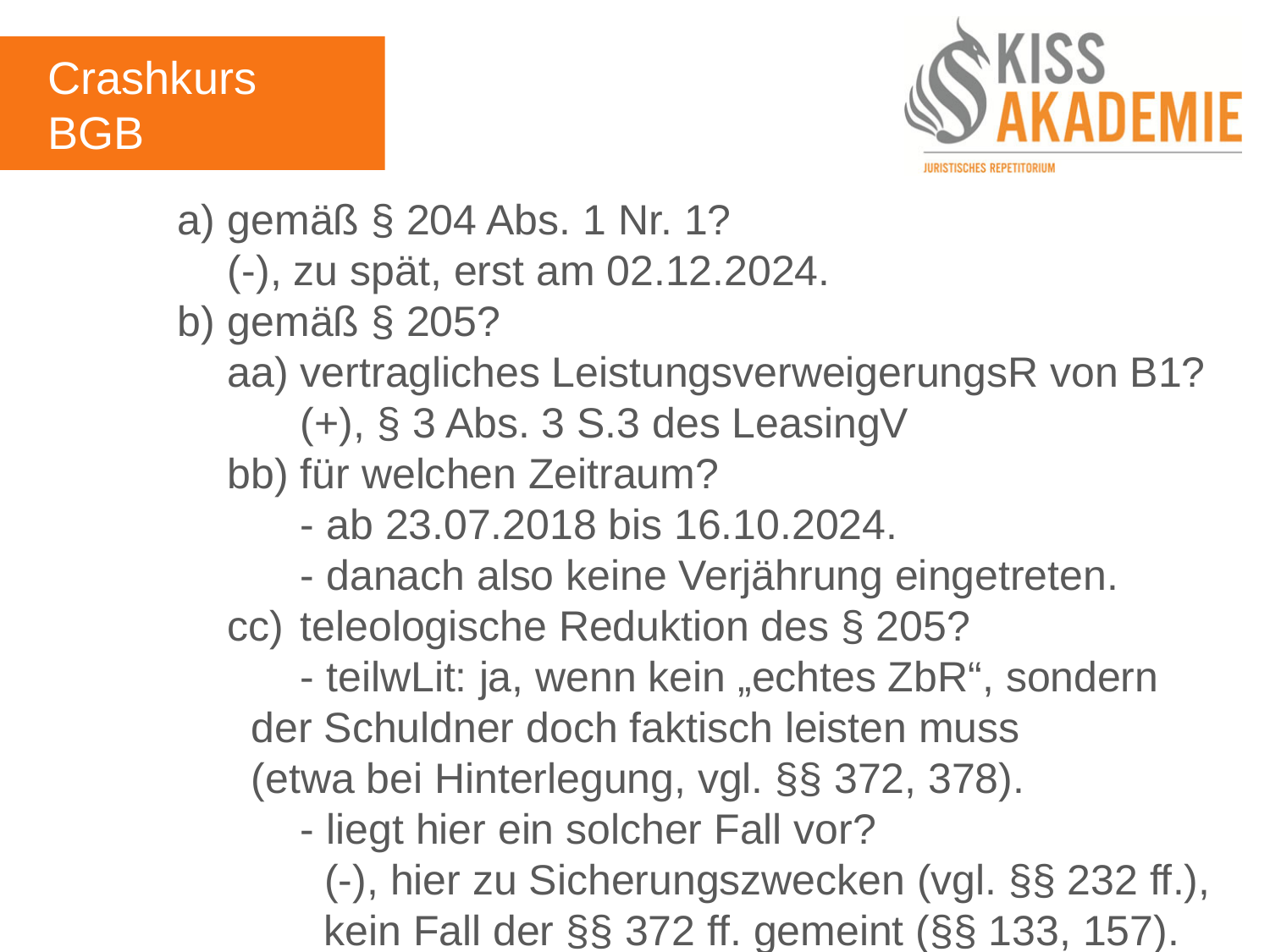

Crashkurs BGB
2. Tag
			a)	gemäß § 204 Abs. 1 Nr. 1?
				(-), zu spät, erst am 02.12.2024.
			b)	gemäß § 205?
				aa)	vertragliches LeistungsverweigerungsR von B1?
					(+), § 3 Abs. 3 S.3 des LeasingV
				bb)	für welchen Zeitraum?
					- ab 23.07.2018 bis 16.10.2024.
					- danach also keine Verjährung eingetreten.
				cc)	teleologische Reduktion des § 205?
					- teilwLit: ja, wenn kein „echtes ZbR“, sondern					  der Schuldner doch faktisch leisten muss 						  (etwa bei Hinterlegung, vgl. §§ 372, 378).
					- liegt hier ein solcher Fall vor?
					  (-), hier zu Sicherungszwecken (vgl. §§ 232 ff.),					  kein Fall der §§ 372 ff. gemeint (§§ 133, 157).